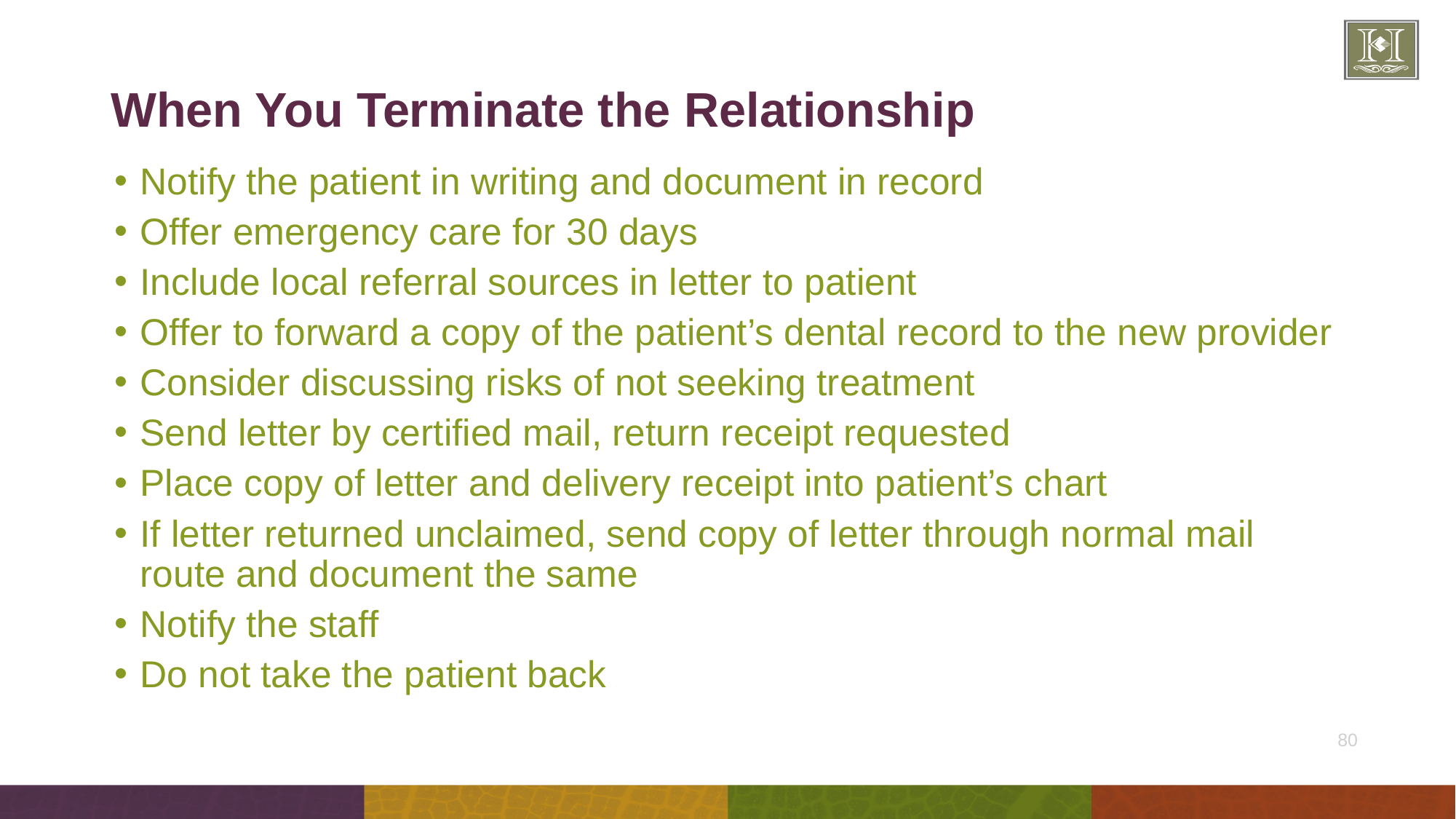

# When You Terminate the Relationship
Notify the patient in writing and document in record
Offer emergency care for 30 days
Include local referral sources in letter to patient
Offer to forward a copy of the patient’s dental record to the new provider
Consider discussing risks of not seeking treatment
Send letter by certified mail, return receipt requested
Place copy of letter and delivery receipt into patient’s chart
If letter returned unclaimed, send copy of letter through normal mail route and document the same
Notify the staff
Do not take the patient back